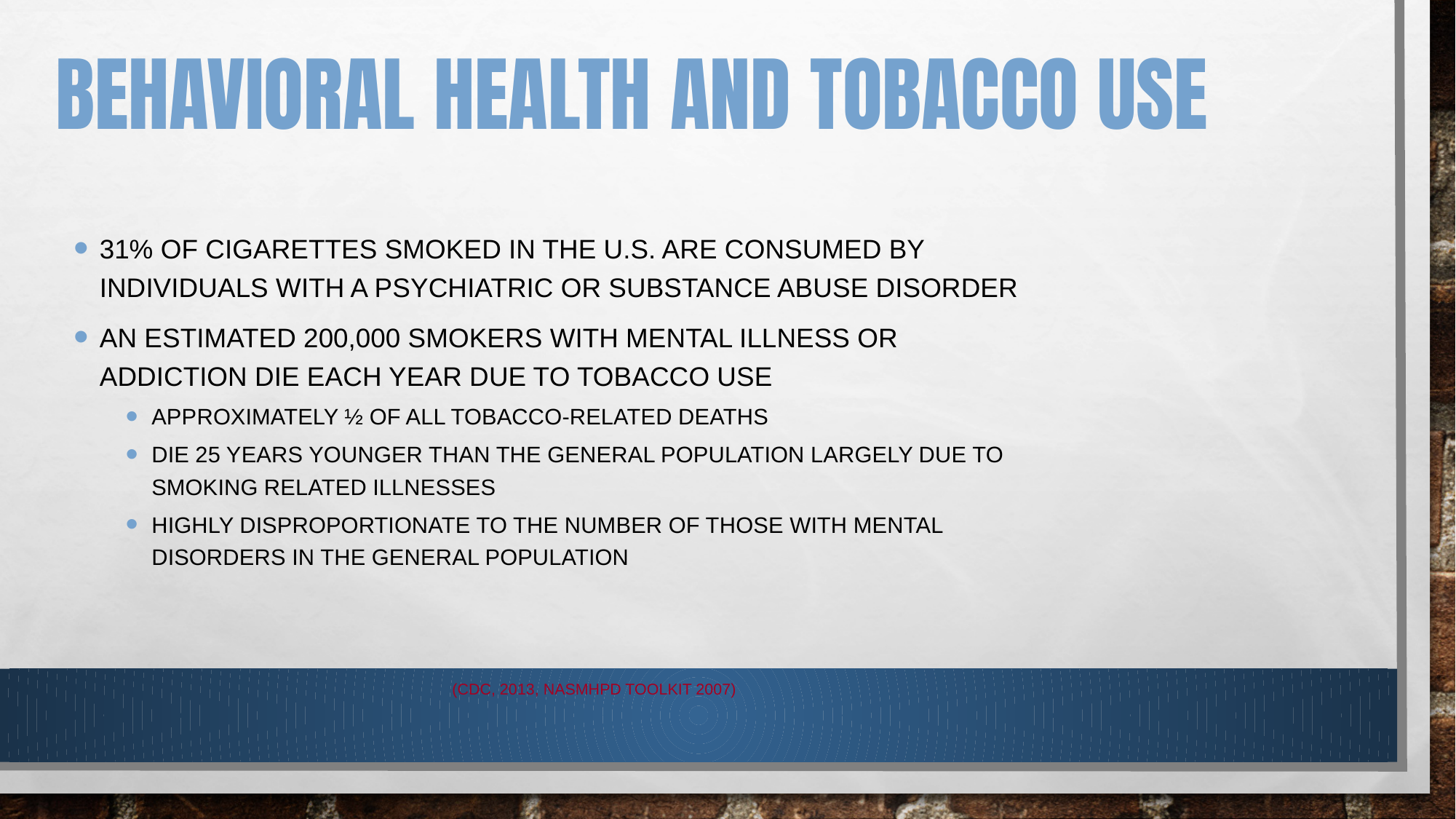

# Behavioral Health and Tobacco use
31% of cigarettes smoked in the U.S. are consumed by individuals with a psychiatric or substance abuse disorder
An estimated 200,000 smokers with mental illness or addiction die each year due to tobacco use
Approximately ½ of all tobacco-related deaths
Die 25 years younger than the general population largely due to smoking related illnesses
Highly disproportionate to the number of those with mental disorders in the general population

                                          (CDC, 2013, NASMHPD Toolkit 2007)